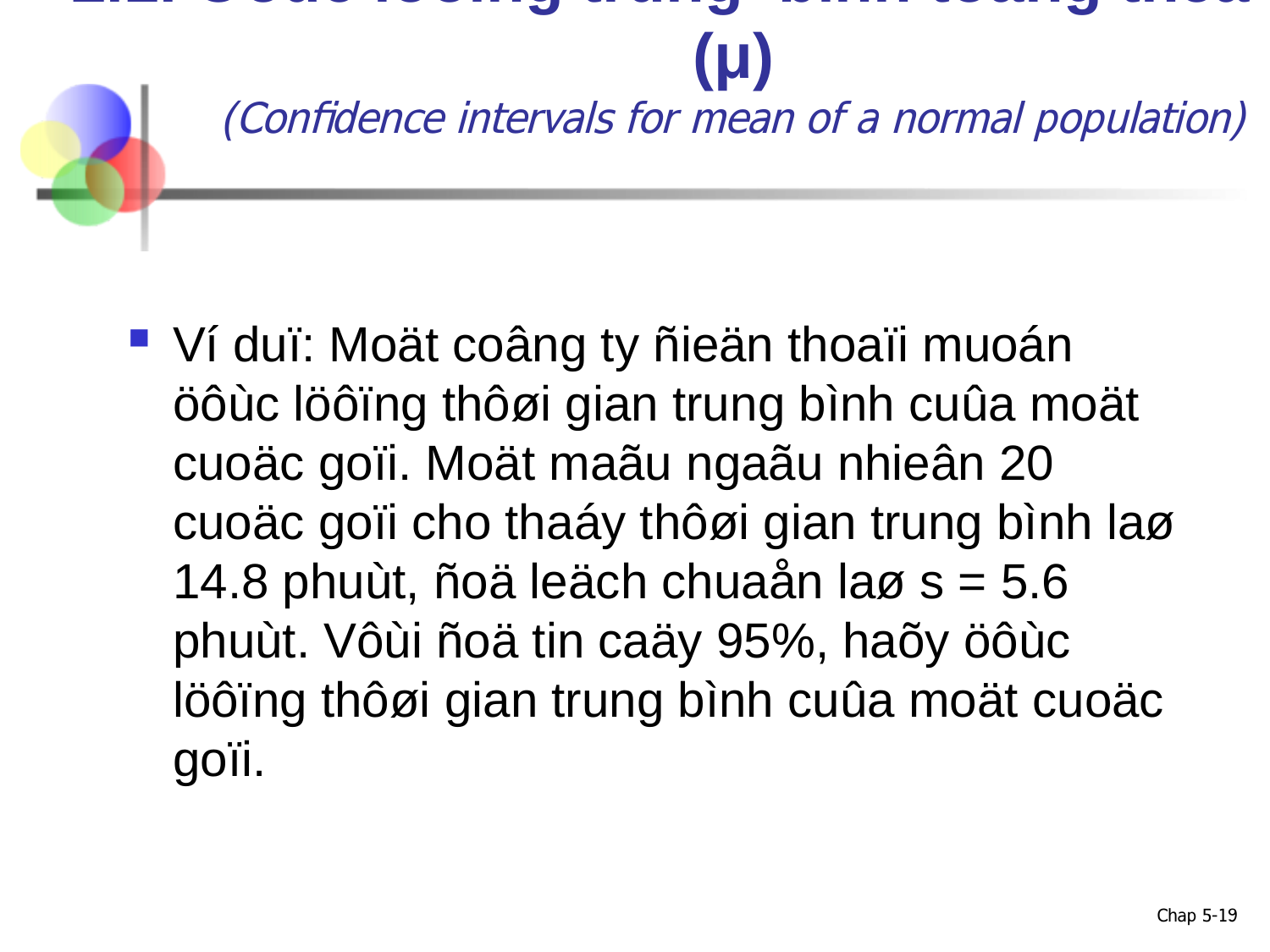

# 2.1. Öôùc löôïng trung  bình toång theå (μ) (Confidence intervals for mean of a normal population)
Ví duï: Moät coâng ty ñieän thoaïi muoán öôùc löôïng thôøi gian trung bình cuûa moät cuoäc goïi. Moät maãu ngaãu nhieân 20 cuoäc goïi cho thaáy thôøi gian trung bình laø 14.8 phuùt, ñoä leäch chuaån laø s = 5.6 phuùt. Vôùi ñoä tin caäy 95%, haõy öôùc löôïng thôøi gian trung bình cuûa moät cuoäc goïi.
Chap 5-19